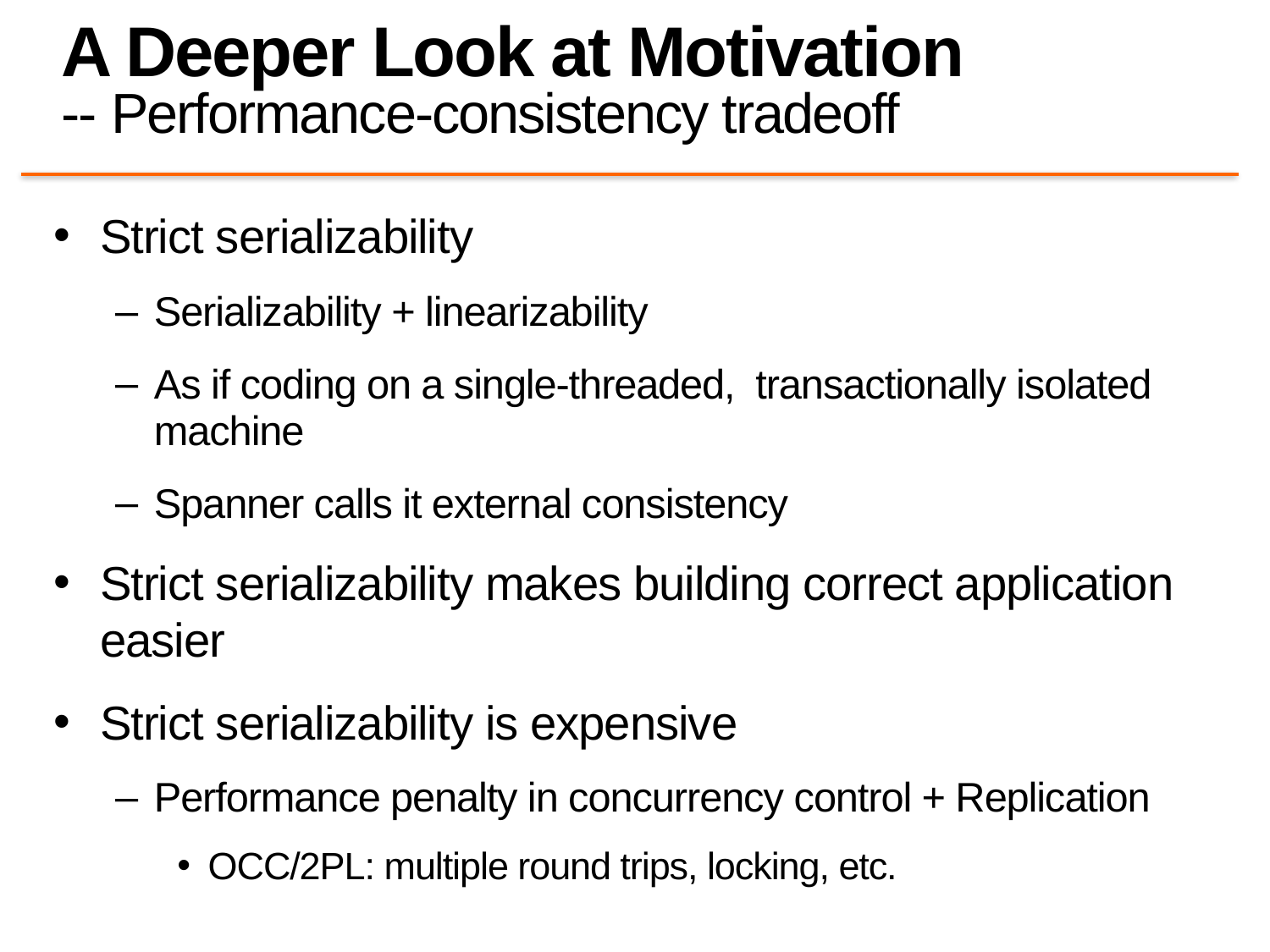

# A Deeper Look at Motivation -- Performance-consistency tradeoff
Strict serializability
Serializability + linearizability
As if coding on a single-threaded,  transactionally isolated machine
Spanner calls it external consistency
Strict serializability makes building correct application easier
Strict serializability is expensive
Performance penalty in concurrency control + Replication
OCC/2PL: multiple round trips, locking, etc.